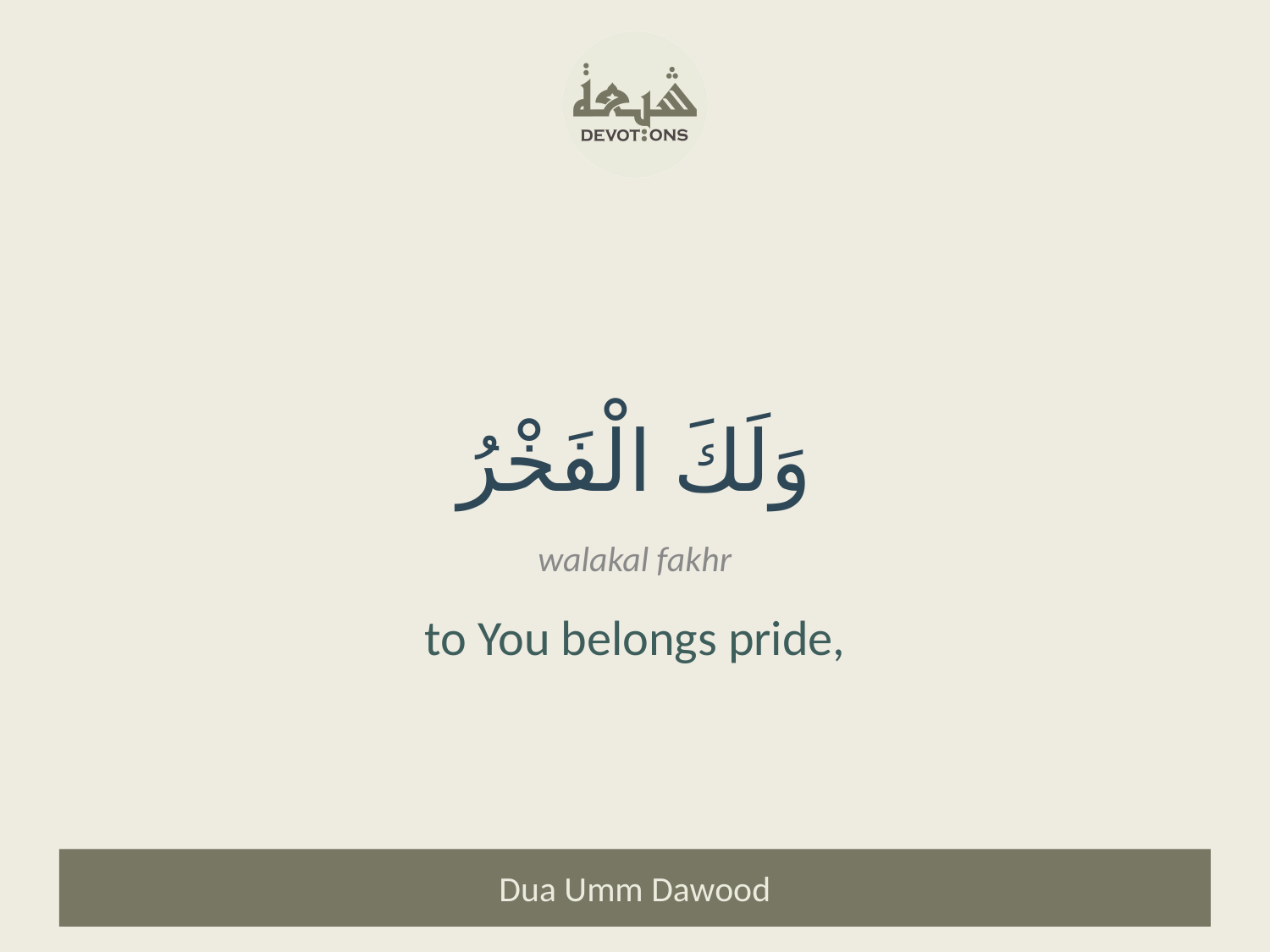

وَلَكَ الْفَخْرُ
walakal fakhr
to You belongs pride,
Dua Umm Dawood